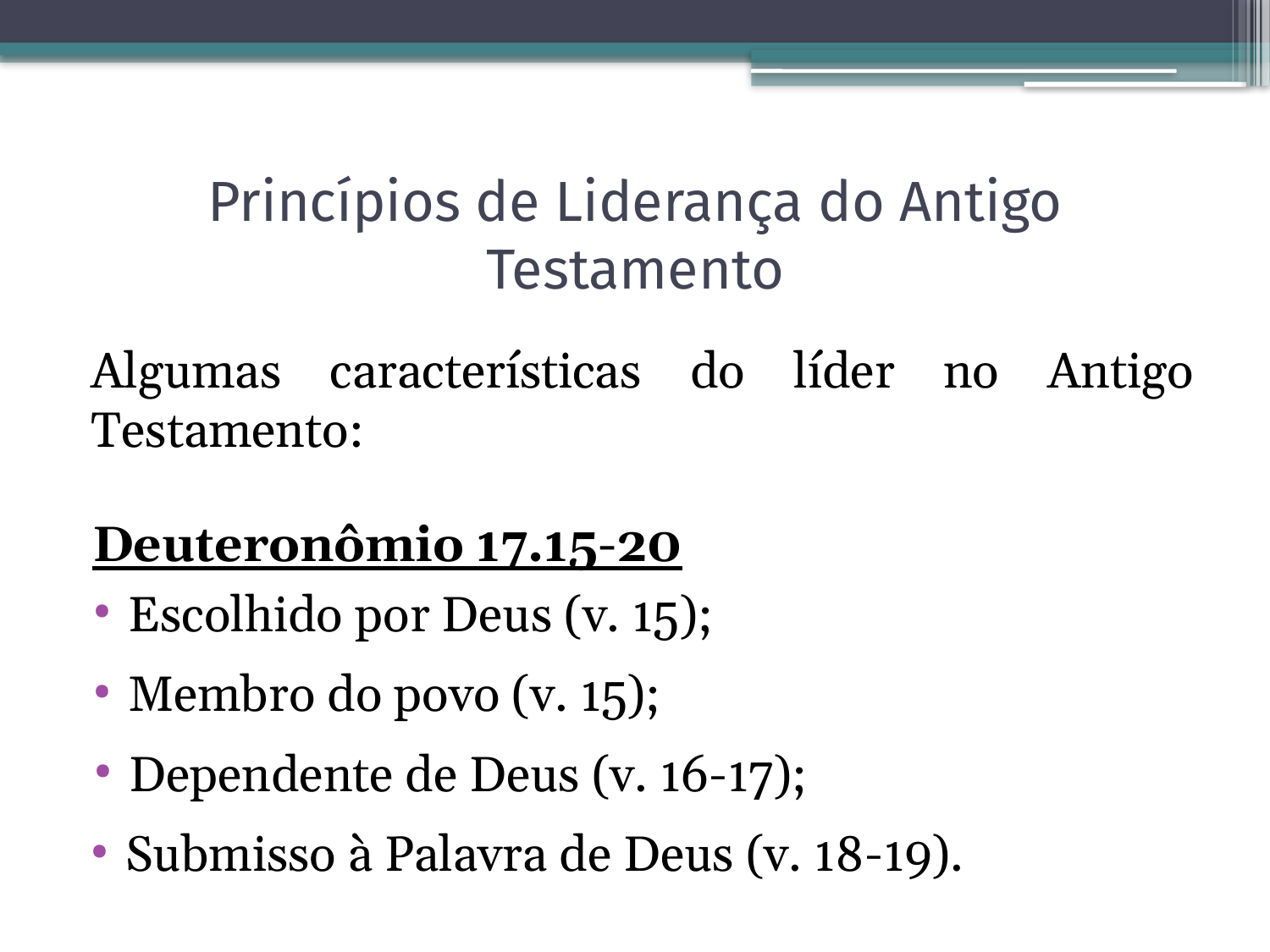

# Princípios de Liderança do Antigo Testamento
Algumas características do líder no Antigo Testamento:
Deuteronômio 17.15-20
Escolhido por Deus (v. 15);
Membro do povo (v. 15);
Dependente de Deus (v. 16-17);
Submisso à Palavra de Deus (v. 18-19).